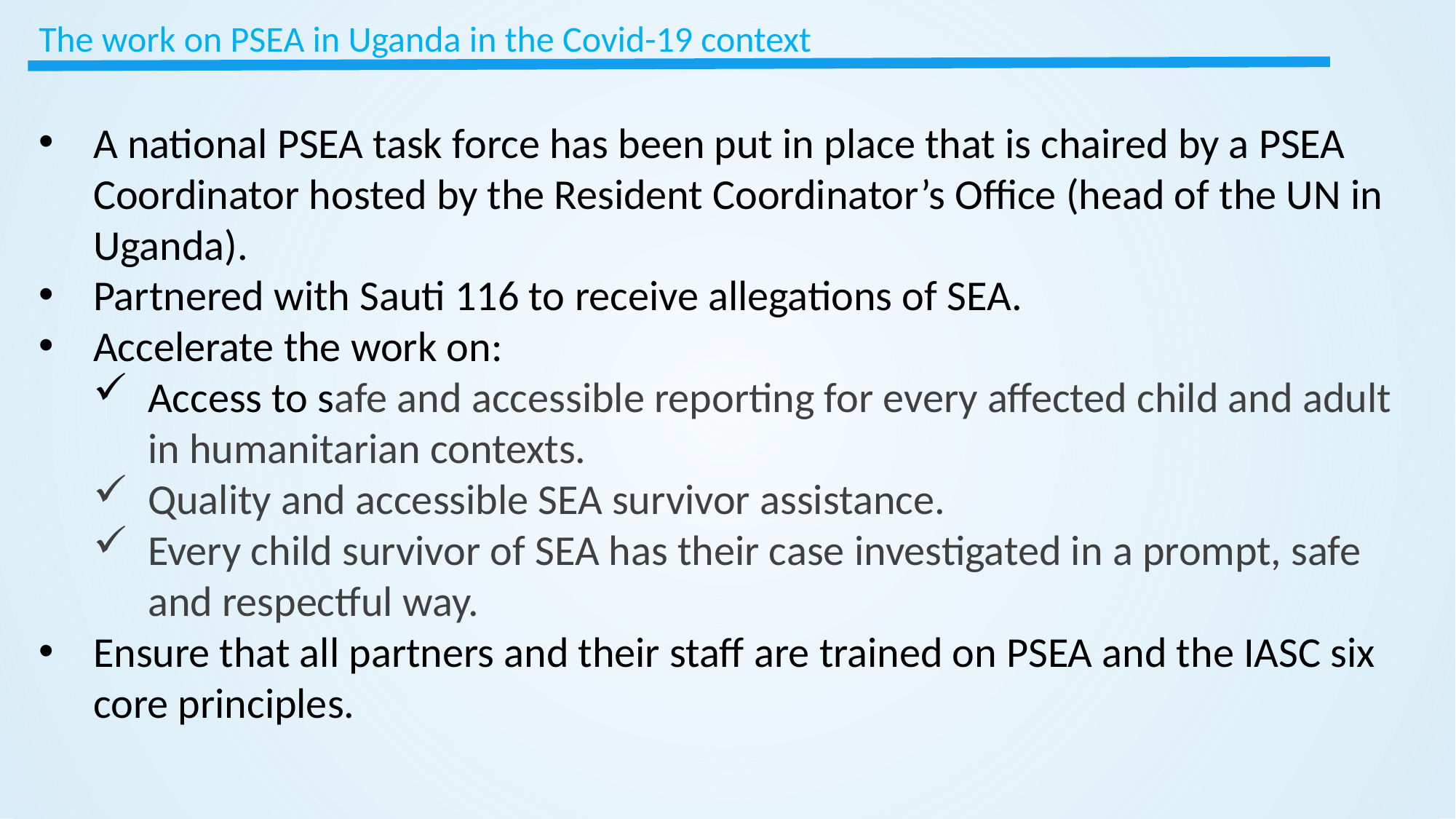

The work on PSEA in Uganda in the Covid-19 context
A national PSEA task force has been put in place that is chaired by a PSEA Coordinator hosted by the Resident Coordinator’s Office (head of the UN in Uganda).
Partnered with Sauti 116 to receive allegations of SEA.
Accelerate the work on:
Access to safe and accessible reporting for every affected child and adult in humanitarian contexts.
Quality and accessible SEA survivor assistance.
Every child survivor of SEA has their case investigated in a prompt, safe and respectful way.
Ensure that all partners and their staff are trained on PSEA and the IASC six core principles.